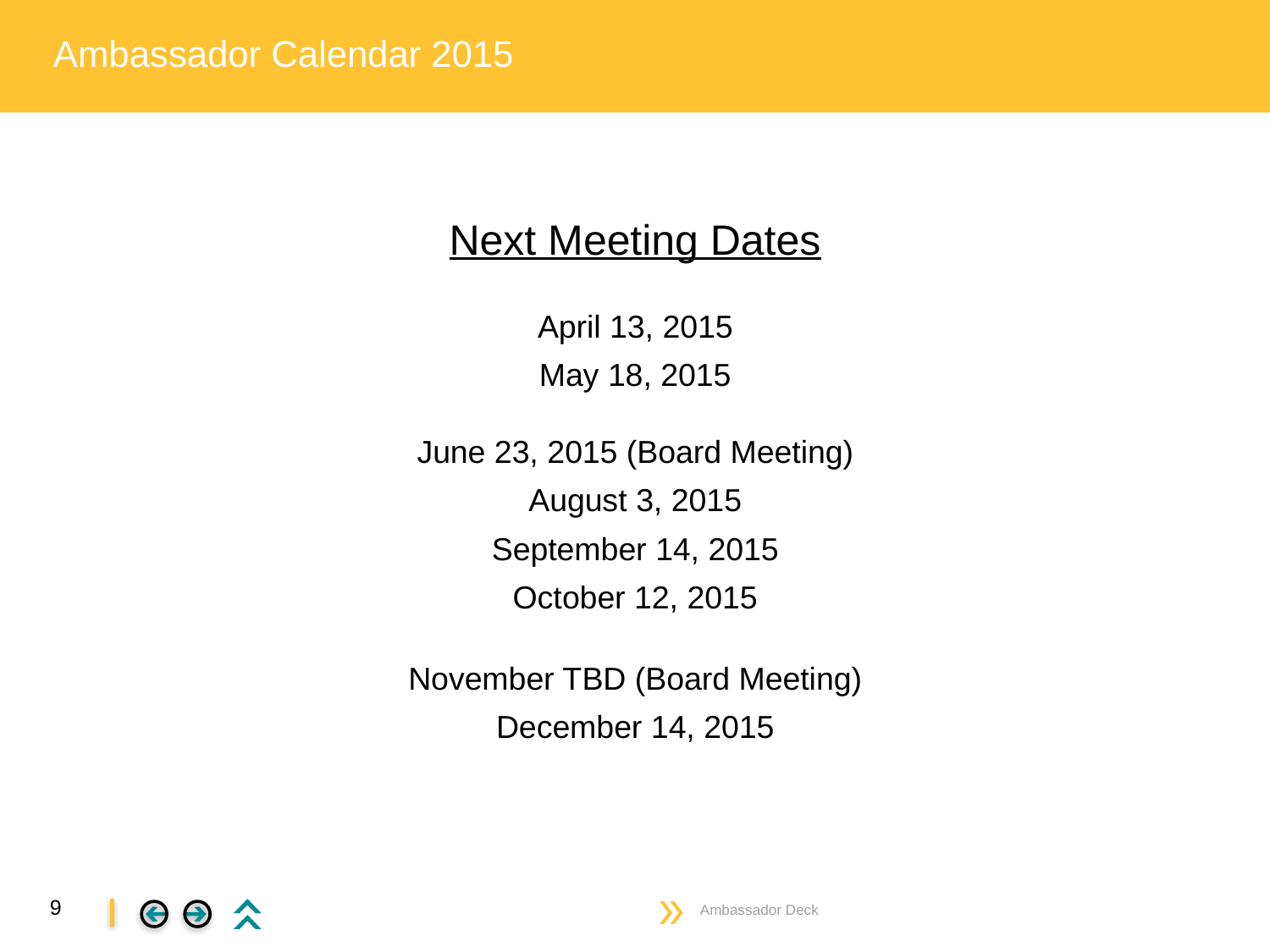

# Ambassador Calendar 2015

Next Meeting Dates

April 13, 2015
May 18, 2015

June 23, 2015 (Board Meeting)
August 3, 2015
September 14, 2015
October 12, 2015

November TBD (Board Meeting)
December 14, 2015